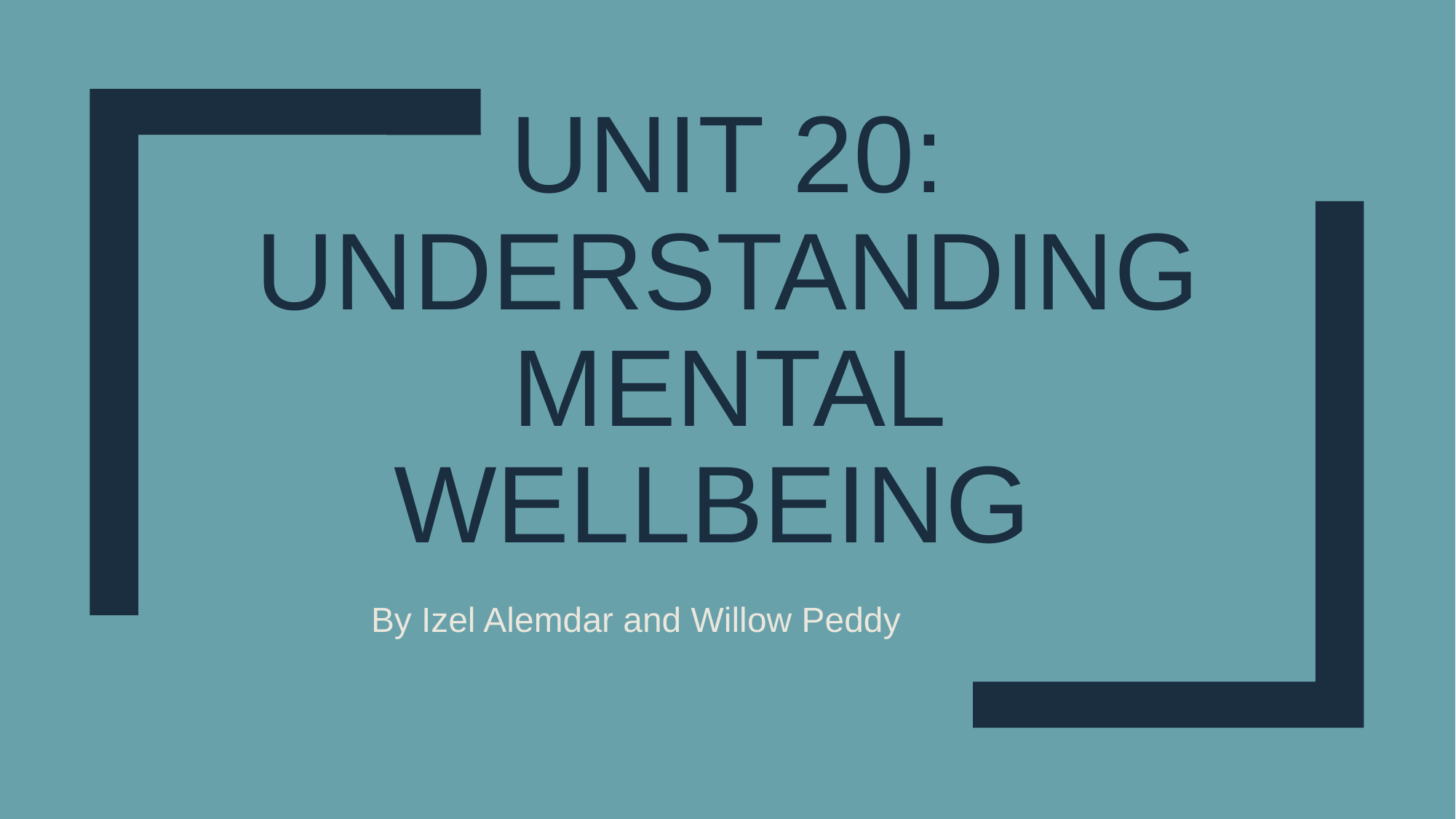

# Unit 20: Understanding Mental Wellbeing
By Izel Alemdar and Willow Peddy